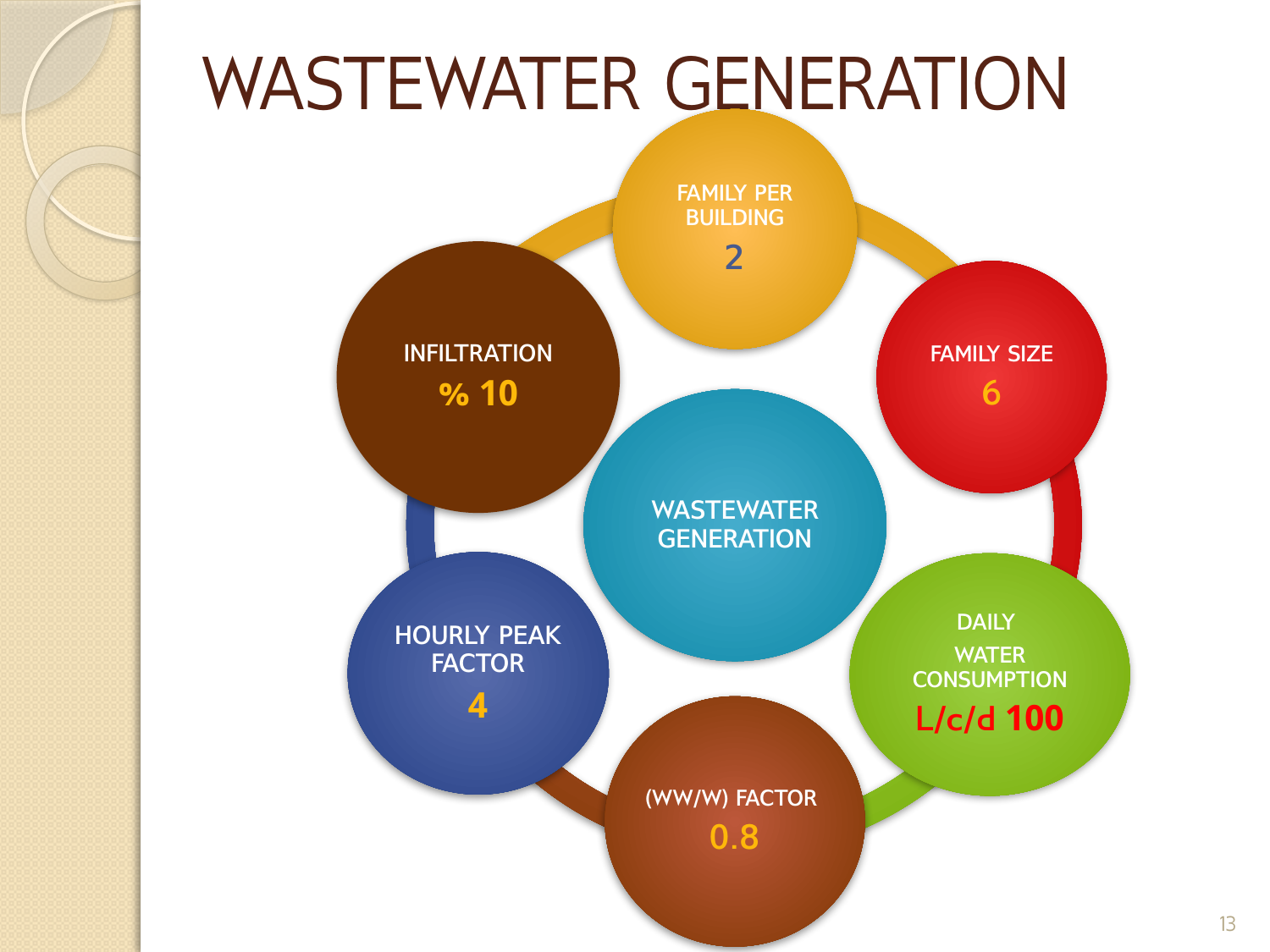

# WASTEWATER GENERATION
WASTEWATER GENERATION
FAMILY PER BUILDING
2
FAMILY SIZE
6
DAILY
WATER CONSUMPTION
100 L/c/d
(WW/W) FACTOR
0.8
HOURLY PEAK FACTOR
4
INFILTRATION
10 %
13